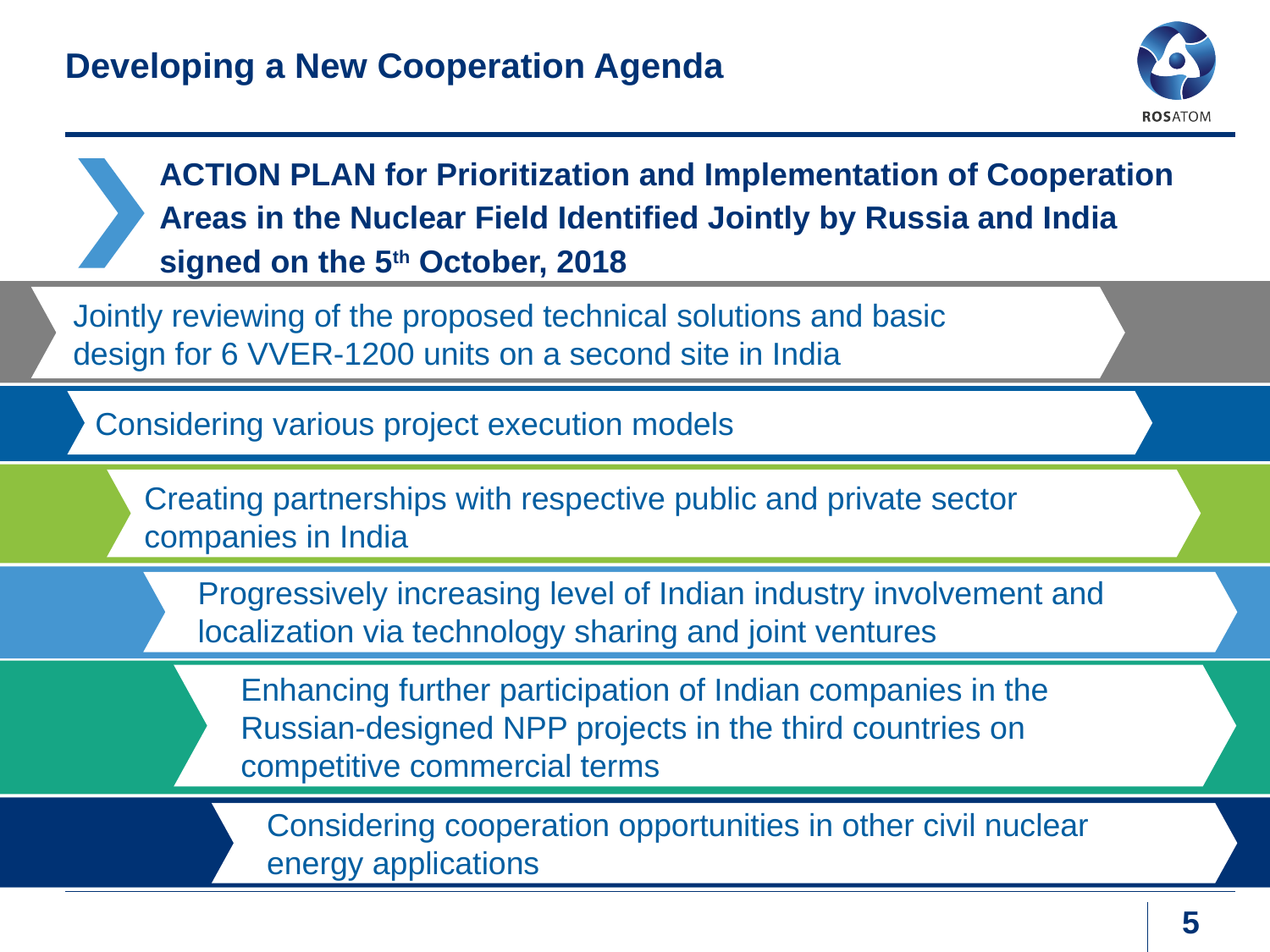

# Developing a New Cooperation Agenda
ACTION PLAN for Prioritization and Implementation of Cooperation Areas in the Nuclear Field Identified Jointly by Russia and India signed on the 5th October, 2018

Jointly reviewing of the proposed technical solutions and basic design for 6 VVER-1200 units on a second site in India

Considering various project execution models

Creating partnerships with respective public and private sector companies in India

Progressively increasing level of Indian industry involvement and localization via technology sharing and joint ventures

Enhancing further participation of Indian companies in the Russian-designed NPP projects in the third countries on competitive commercial terms

Considering cooperation opportunities in other civil nuclear energy applications

5